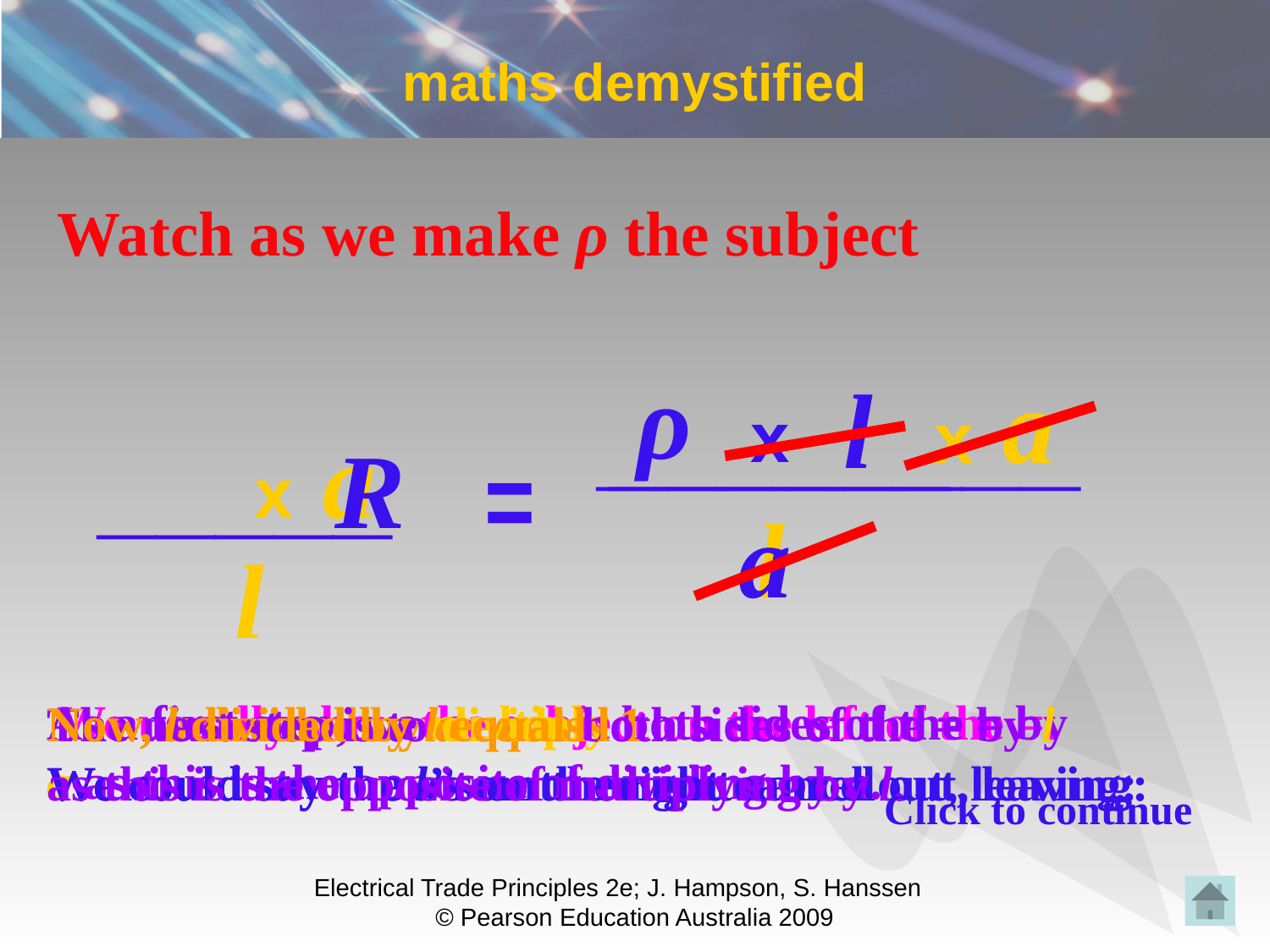

# maths demystified
Watch as we make ρ the subject
ρ
x a
l
______
________
x
x a

_____
R

=
a
l

l
As a first step, we multiply both sides of the = by a as this is the opposite of dividing by a.
We usually show the subject on the left of the =.
We could say the a’s on the right cancel out, leaving:
We could say the l’s on the right cancel out, leaving:
Now, a divided by a equals 1
The next step is to divide both sides of the = by l as this is the opposite of multiplying by l.
Now, l divided by l equals l
Click to continue